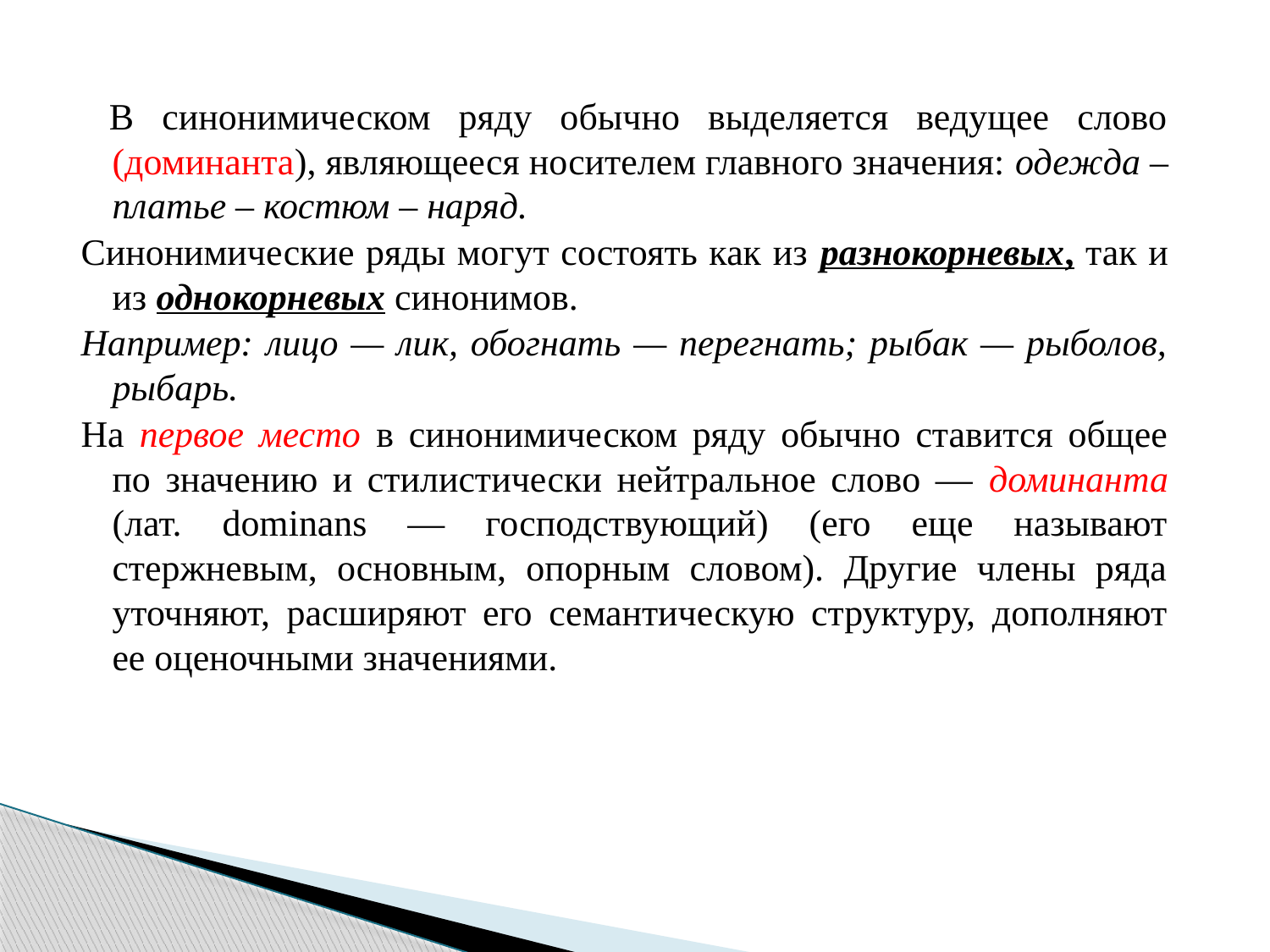

В синонимическом ряду обычно выделяется ведущее слово (доминанта), являющееся носителем главного значения: одежда – платье – костюм – наряд.
Синонимические ряды могут состоять как из разнокорневых, так и из однокорневых синонимов.
Например: лицо — лик, обогнать — перегнать; рыбак — рыболов, рыбарь.
На первое место в синонимическом ряду обычно ставится общее по значению и стилистически нейтральное слово — доминанта (лат. dominans — господствующий) (его еще называют стержневым, основным, опорным словом). Другие члены ряда уточняют, расширяют его семантическую структуру, дополняют ее оценочными значениями.